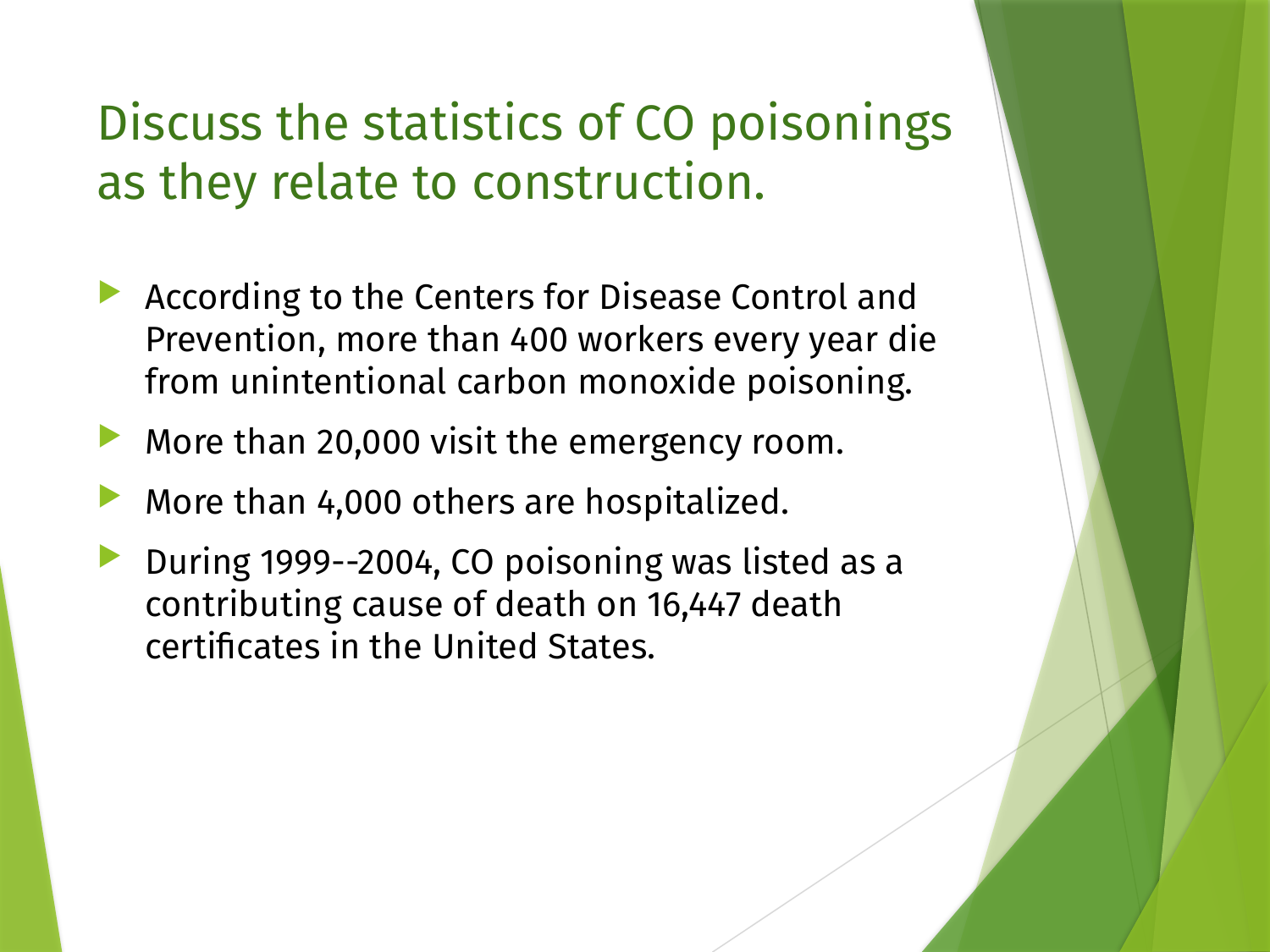

# Discuss the statistics of CO poisonings as they relate to construction.
According to the Centers for Disease Control and Prevention, more than 400 workers every year die from unintentional carbon monoxide poisoning.
More than 20,000 visit the emergency room.
More than 4,000 others are hospitalized.
During 1999--2004, CO poisoning was listed as a contributing cause of death on 16,447 death certificates in the United States.